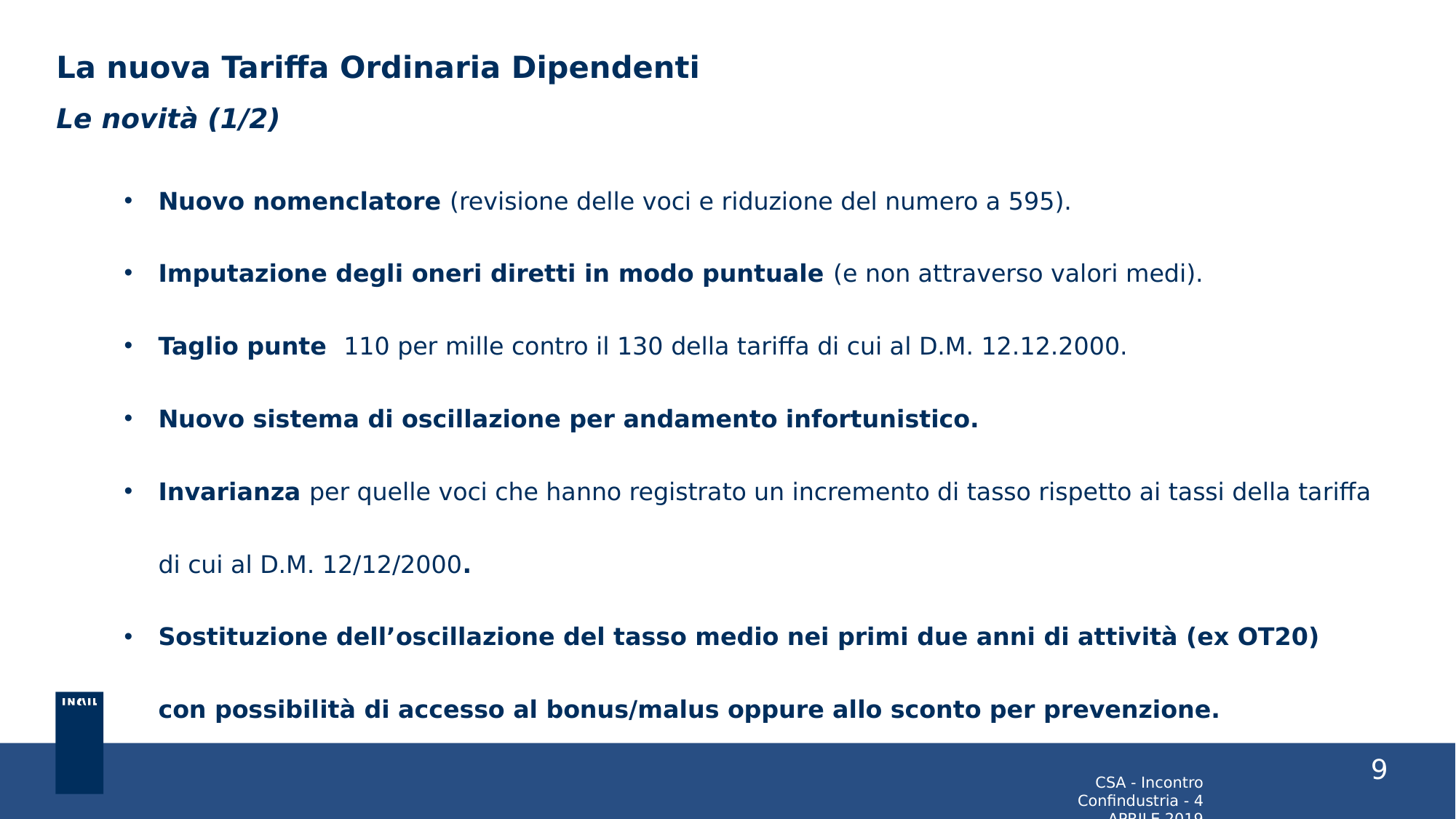

# La nuova Tariffa Ordinaria Dipendenti Le novità (1/2)
Nuovo nomenclatore (revisione delle voci e riduzione del numero a 595).
Imputazione degli oneri diretti in modo puntuale (e non attraverso valori medi).
Taglio punte  110 per mille contro il 130 della tariffa di cui al D.M. 12.12.2000.
Nuovo sistema di oscillazione per andamento infortunistico.
Invarianza per quelle voci che hanno registrato un incremento di tasso rispetto ai tassi della tariffa di cui al D.M. 12/12/2000.
Sostituzione dell’oscillazione del tasso medio nei primi due anni di attività (ex OT20) con possibilità di accesso al bonus/malus oppure allo sconto per prevenzione.

9
CSA - Incontro Confindustria - 4 APRILE 2019